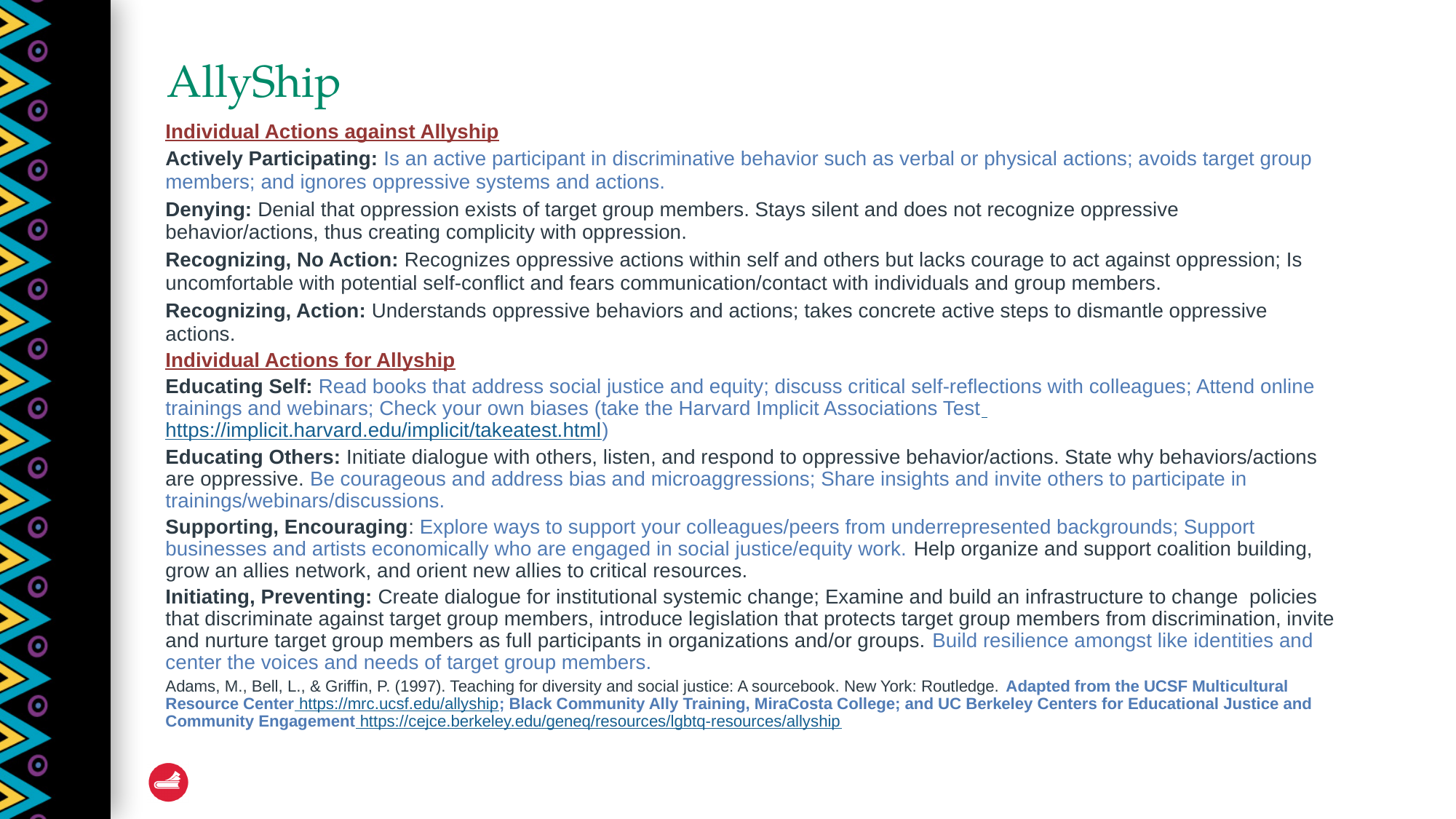

# AllyShip
Individual Actions against Allyship
Actively Participating: Is an active participant in discriminative behavior such as verbal or physical actions; avoids target group members; and ignores oppressive systems and actions.
Denying: Denial that oppression exists of target group members. Stays silent and does not recognize oppressive behavior/actions, thus creating complicity with oppression.
Recognizing, No Action: Recognizes oppressive actions within self and others but lacks courage to act against oppression; Is uncomfortable with potential self-conflict and fears communication/contact with individuals and group members.
Recognizing, Action: Understands oppressive behaviors and actions; takes concrete active steps to dismantle oppressive actions.
Individual Actions for Allyship
Educating Self: Read books that address social justice and equity; discuss critical self-reflections with colleagues; Attend online trainings and webinars; Check your own biases (take the Harvard Implicit Associations Test https://implicit.harvard.edu/implicit/takeatest.html)
Educating Others: Initiate dialogue with others, listen, and respond to oppressive behavior/actions. State why behaviors/actions are oppressive. Be courageous and address bias and microaggressions; Share insights and invite others to participate in trainings/webinars/discussions.
Supporting, Encouraging: Explore ways to support your colleagues/peers from underrepresented backgrounds; Support businesses and artists economically who are engaged in social justice/equity work. Help organize and support coalition building, grow an allies network, and orient new allies to critical resources.
Initiating, Preventing: Create dialogue for institutional systemic change; Examine and build an infrastructure to change  policies that discriminate against target group members, introduce legislation that protects target group members from discrimination, invite and nurture target group members as full participants in organizations and/or groups. Build resilience amongst like identities and center the voices and needs of target group members.
Adams, M., Bell, L., & Griffin, P. (1997). Teaching for diversity and social justice: A sourcebook. New York: Routledge. Adapted from the UCSF Multicultural Resource Center https://mrc.ucsf.edu/allyship; Black Community Ally Training, MiraCosta College; and UC Berkeley Centers for Educational Justice and Community Engagement https://cejce.berkeley.edu/geneq/resources/lgbtq-resources/allyship